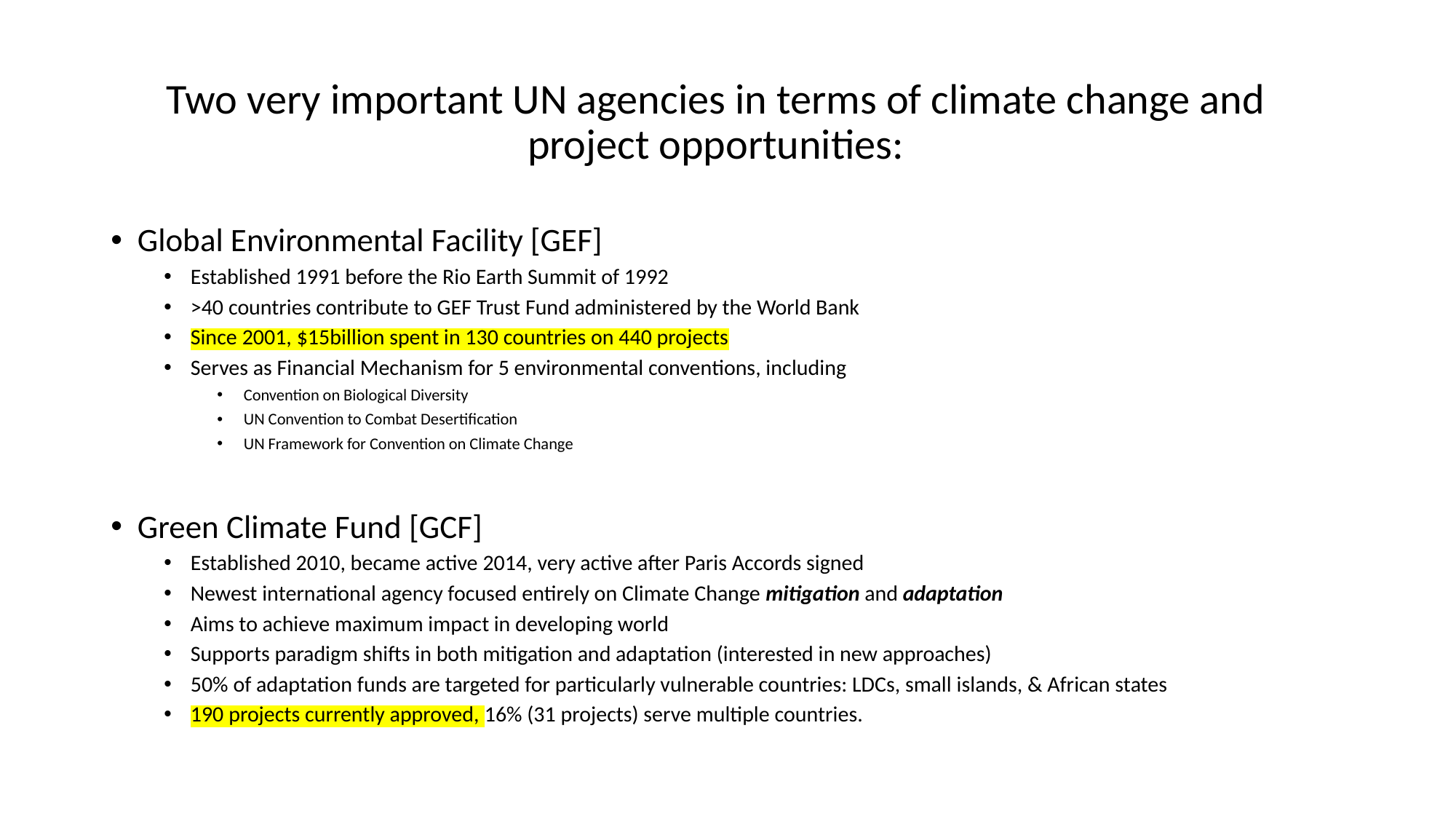

# Two very important UN agencies in terms of climate change and project opportunities:
Global Environmental Facility [GEF]
Established 1991 before the Rio Earth Summit of 1992
>40 countries contribute to GEF Trust Fund administered by the World Bank
Since 2001, $15billion spent in 130 countries on 440 projects
Serves as Financial Mechanism for 5 environmental conventions, including
Convention on Biological Diversity
UN Convention to Combat Desertification
UN Framework for Convention on Climate Change

Green Climate Fund [GCF]
Established 2010, became active 2014, very active after Paris Accords signed
Newest international agency focused entirely on Climate Change mitigation and adaptation
Aims to achieve maximum impact in developing world
Supports paradigm shifts in both mitigation and adaptation (interested in new approaches)
50% of adaptation funds are targeted for particularly vulnerable countries: LDCs, small islands, & African states
190 projects currently approved, 16% (31 projects) serve multiple countries.